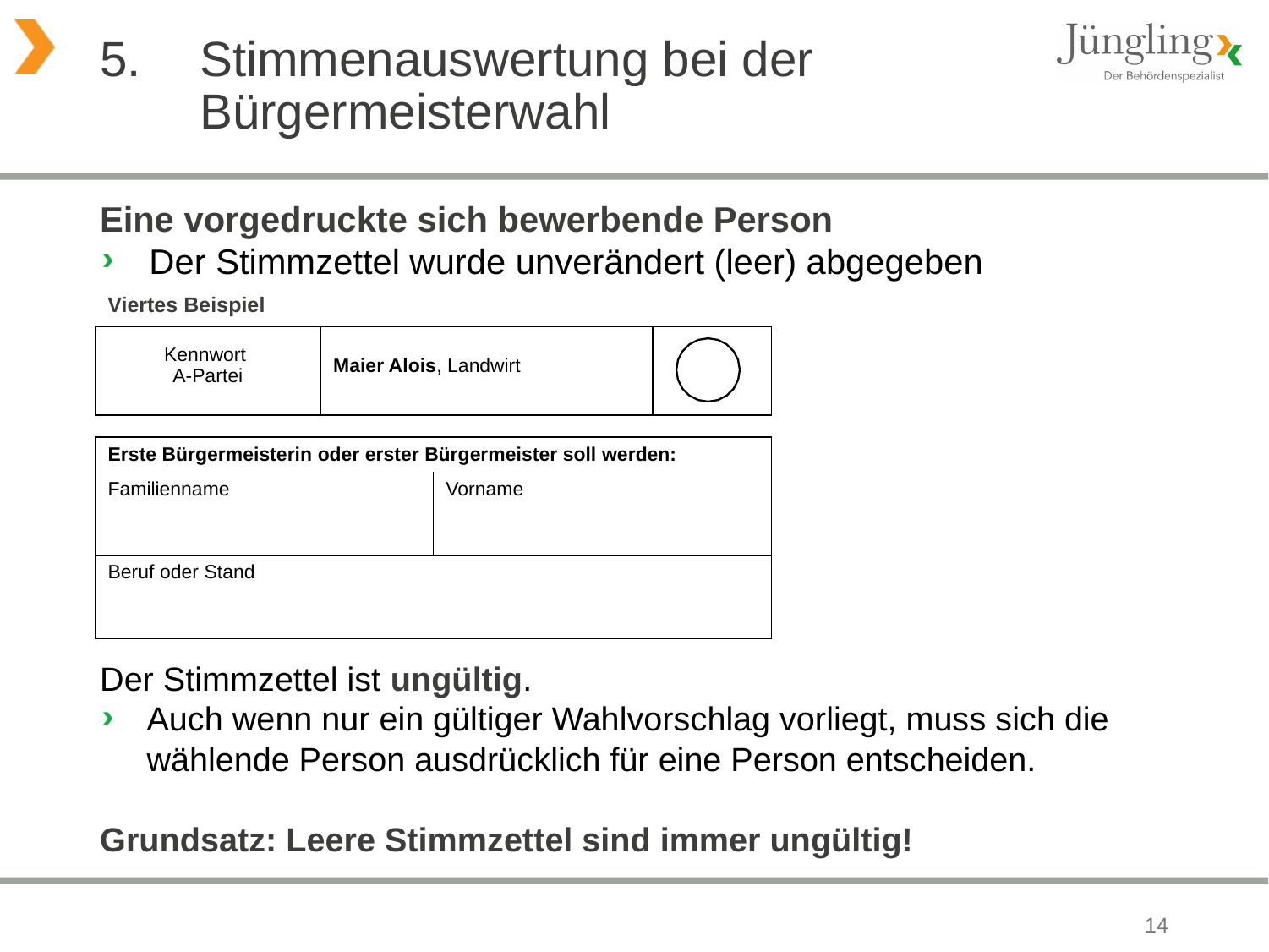

# 5. 	Stimmenauswertung bei der Bürgermeisterwahl
Eine vorgedruckte sich bewerbende Person
Der Stimmzettel wurde unverändert (leer) abgegeben
Viertes Beispiel

| Kennwort A-Partei | Maier Alois, Landwirt |  |
| --- | --- | --- |

| Erste Bürgermeisterin oder erster Bürgermeister soll werden: |  |
| --- | --- |
| Familienname | Vorname |
| Beruf oder Stand |  |
Der Stimmzettel ist ungültig.
Auch wenn nur ein gültiger Wahlvorschlag vorliegt, muss sich die wählende Person ausdrücklich für eine Person entscheiden.

Grundsatz: Leere Stimmzettel sind immer ungültig!

14